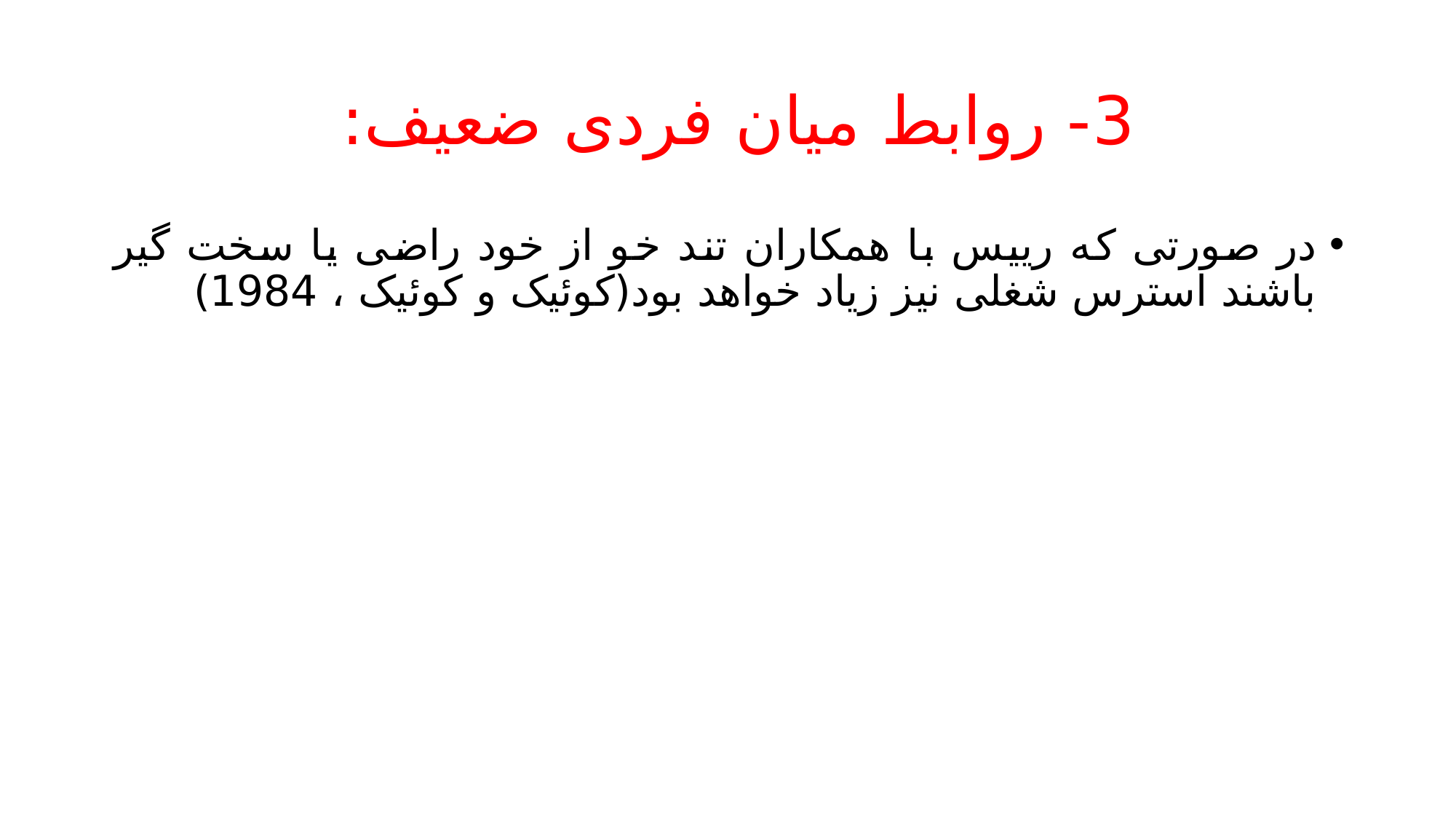

# 3- روابط میان فردی ضعیف:
در صورتی که رییس با همکاران تند خو از خود راضی یا سخت گیر باشند استرس شغلی نیز زیاد خواهد بود(کوئیک و کوئیک ، 1984)